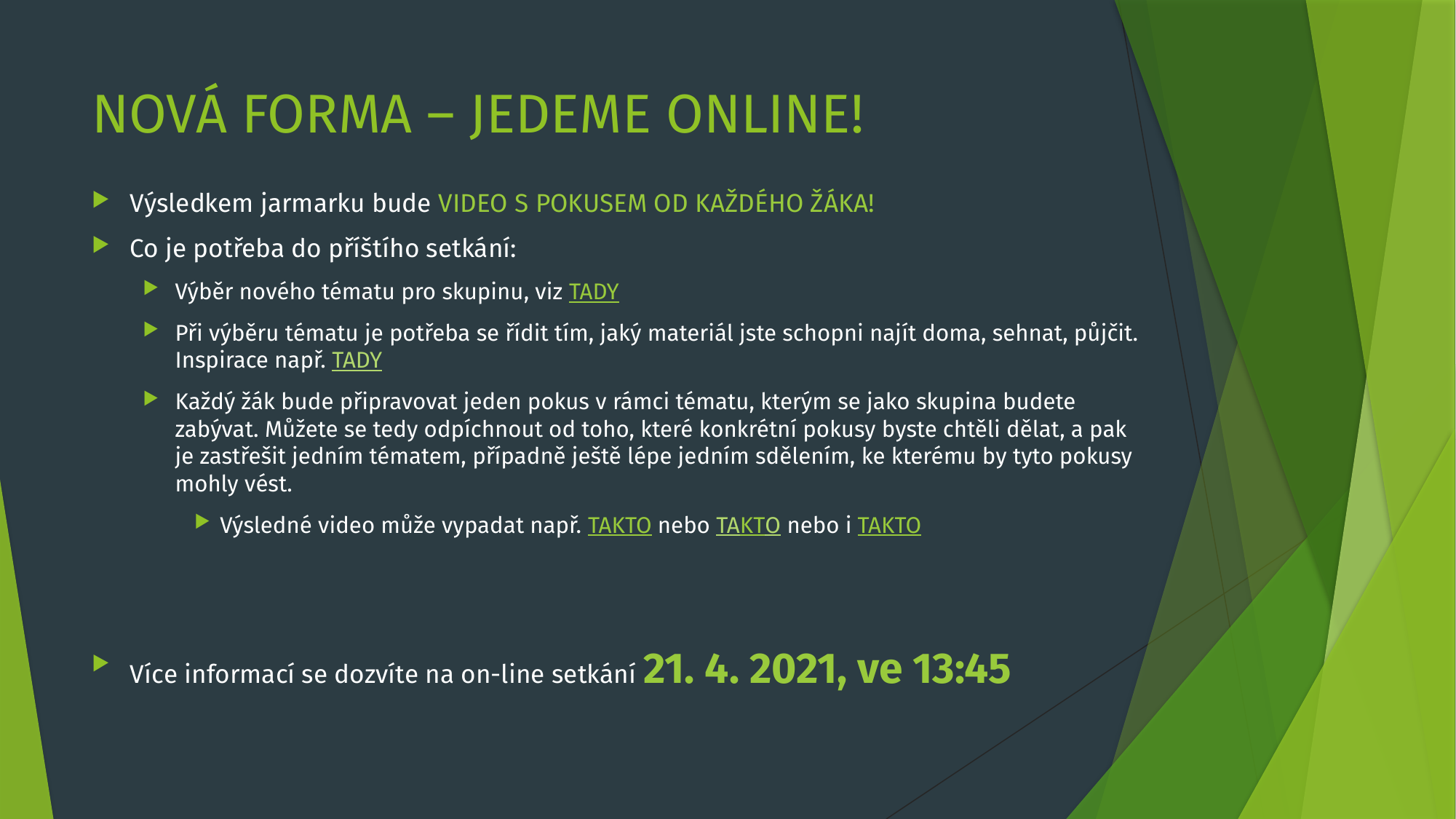

# NOVÁ FORMA – JEDEME ONLINE!
Výsledkem jarmarku bude VIDEO S POKUSEM OD KAŽDÉHO ŽÁKA!
Co je potřeba do příštího setkání:
Výběr nového tématu pro skupinu, viz TADY
Při výběru tématu je potřeba se řídit tím, jaký materiál jste schopni najít doma, sehnat, půjčit. Inspirace např. TADY
Každý žák bude připravovat jeden pokus v rámci tématu, kterým se jako skupina budete zabývat. Můžete se tedy odpíchnout od toho, které konkrétní pokusy byste chtěli dělat, a pak je zastřešit jedním tématem, případně ještě lépe jedním sdělením, ke kterému by tyto pokusy mohly vést.
Výsledné video může vypadat např. TAKTO nebo TAKTO nebo i TAKTO

Více informací se dozvíte na on-line setkání 21. 4. 2021, ve 13:45